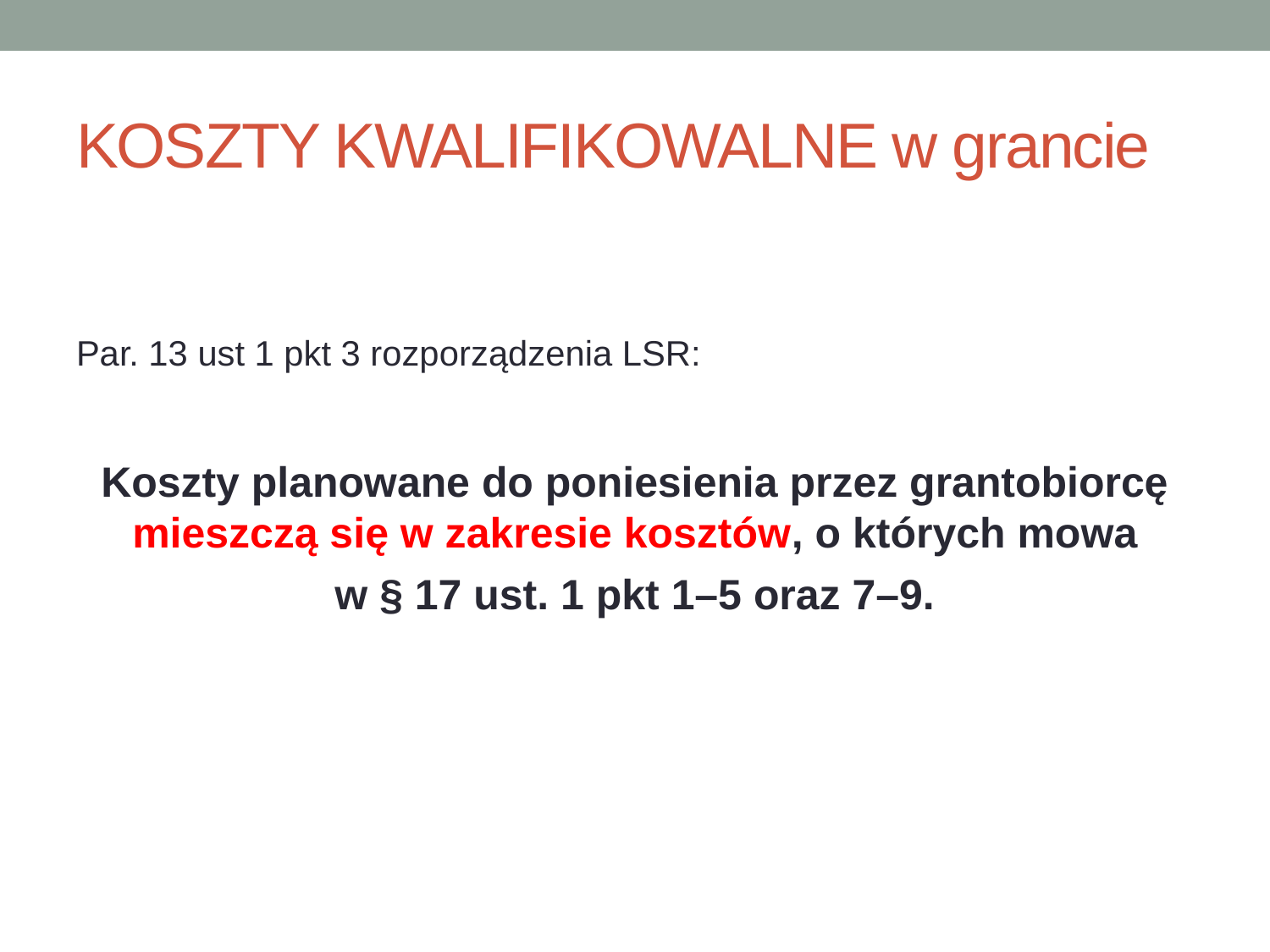

# KOSZTY KWALIFIKOWALNE w grancie

Par. 13 ust 1 pkt 3 rozporządzenia LSR:

Koszty planowane do poniesienia przez grantobiorcę mieszczą się w zakresie kosztów, o których mowa
w § 17 ust. 1 pkt 1–5 oraz 7–9.